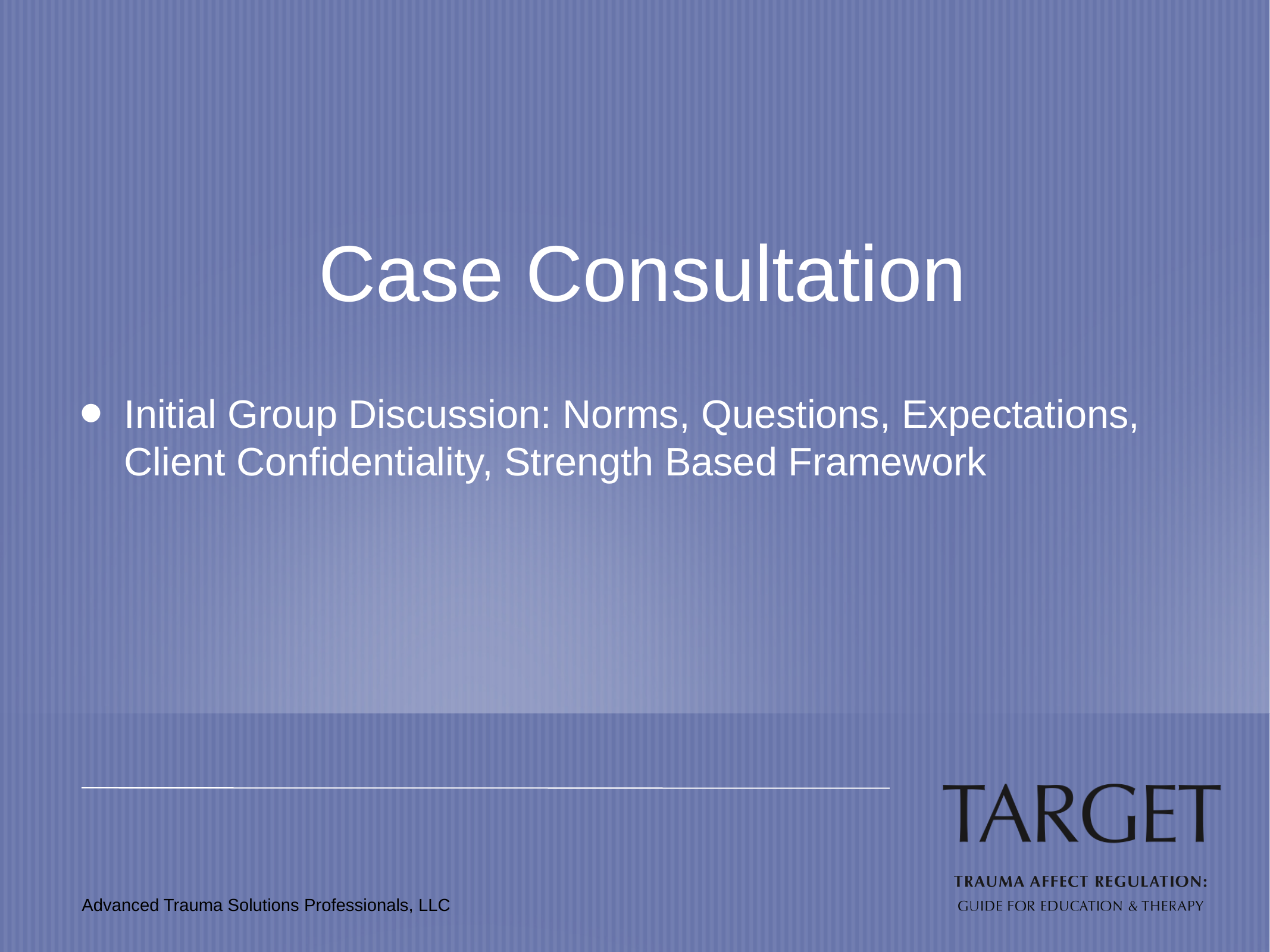

Case Consultation

Initial Group Discussion: Norms, Questions, Expectations, Client Confidentiality, Strength Based Framework